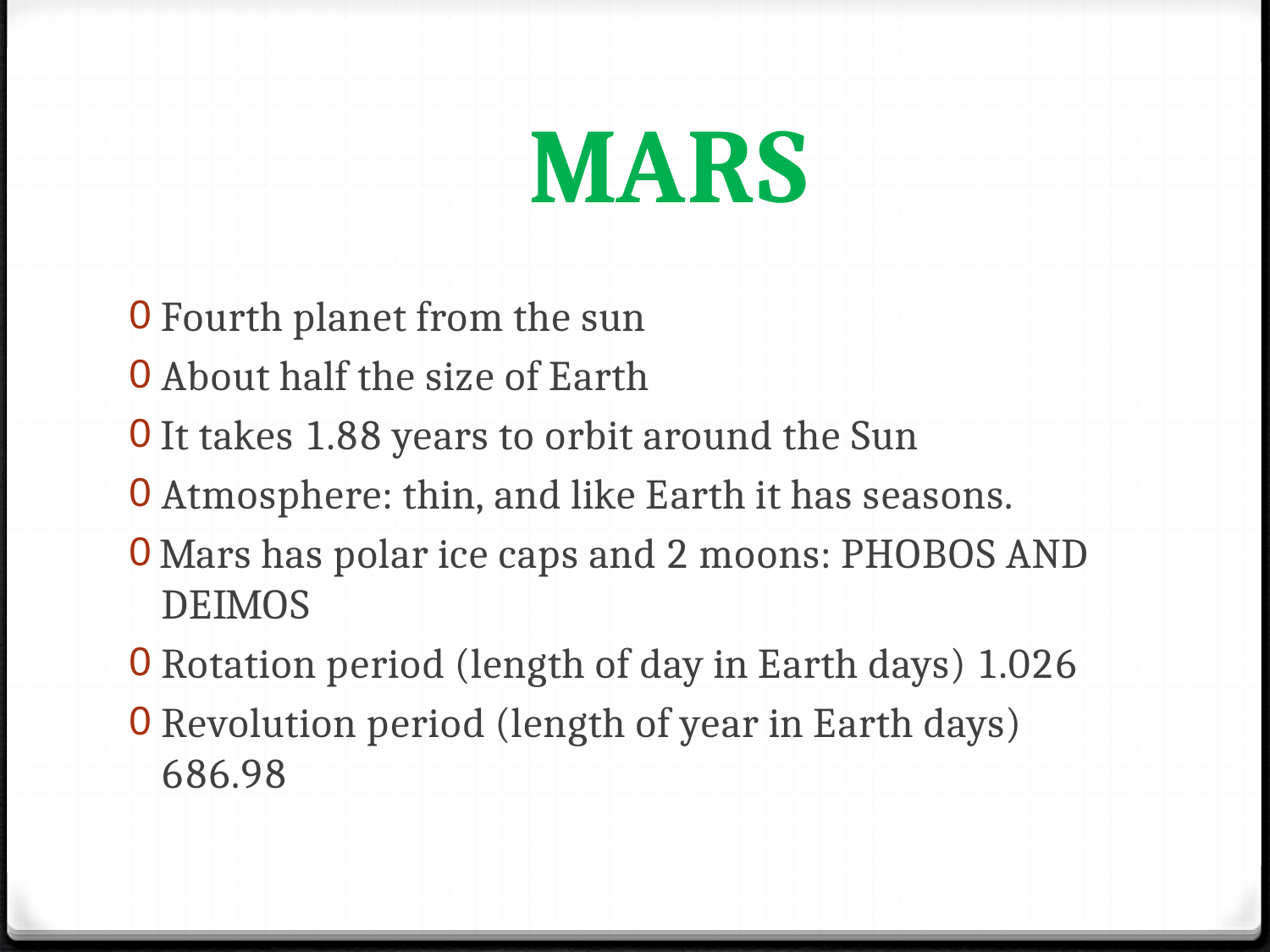

# MARS
Fourth planet from the sun
About half the size of Earth
It takes 1.88 years to orbit around the Sun
Atmosphere: thin, and like Earth it has seasons.
Mars has polar ice caps and 2 moons: PHOBOS AND DEIMOS
Rotation period (length of day in Earth days) 1.026
Revolution period (length of year in Earth days)  686.98